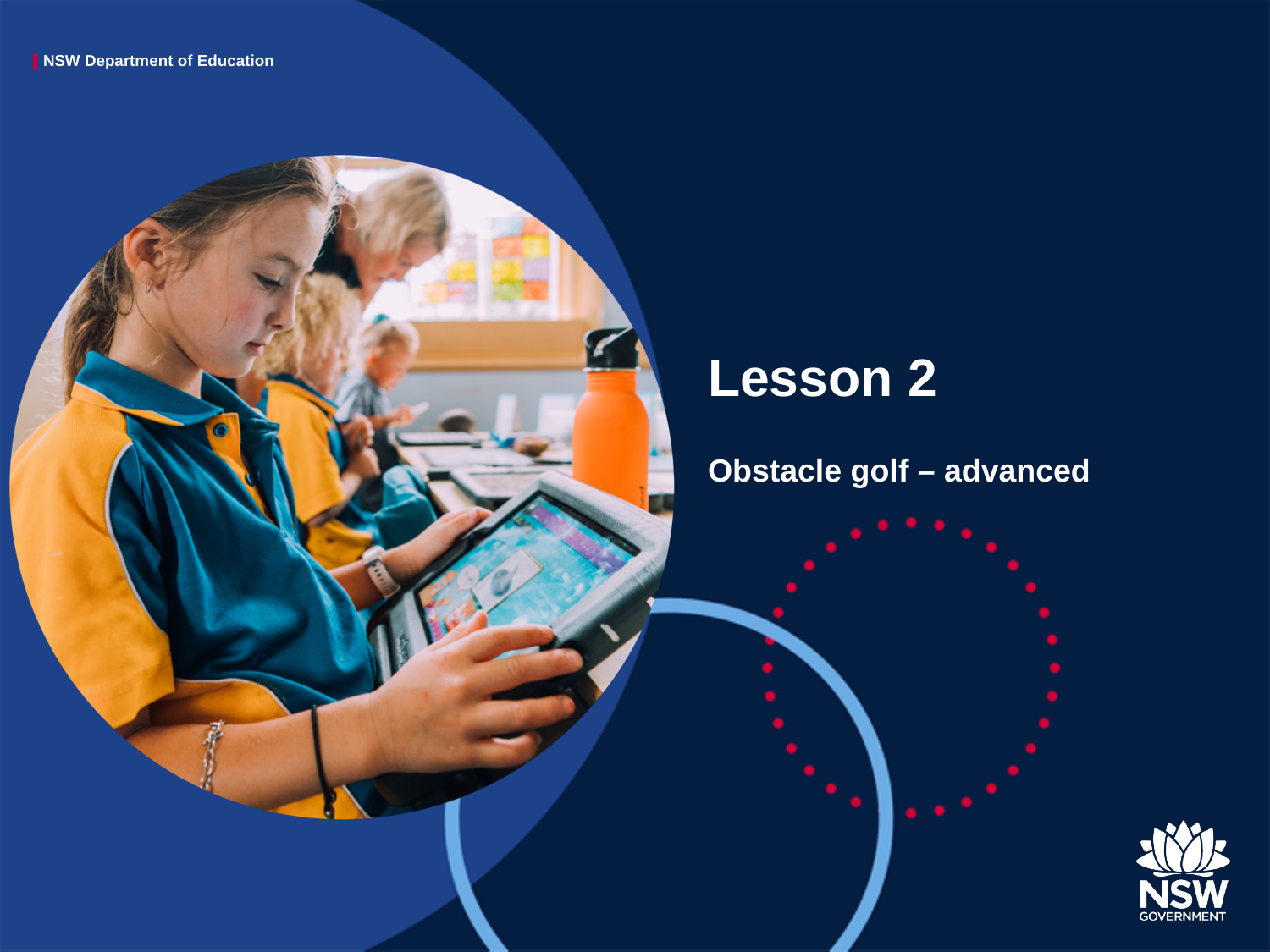

# Lesson 2
Obstacle golf – advanced